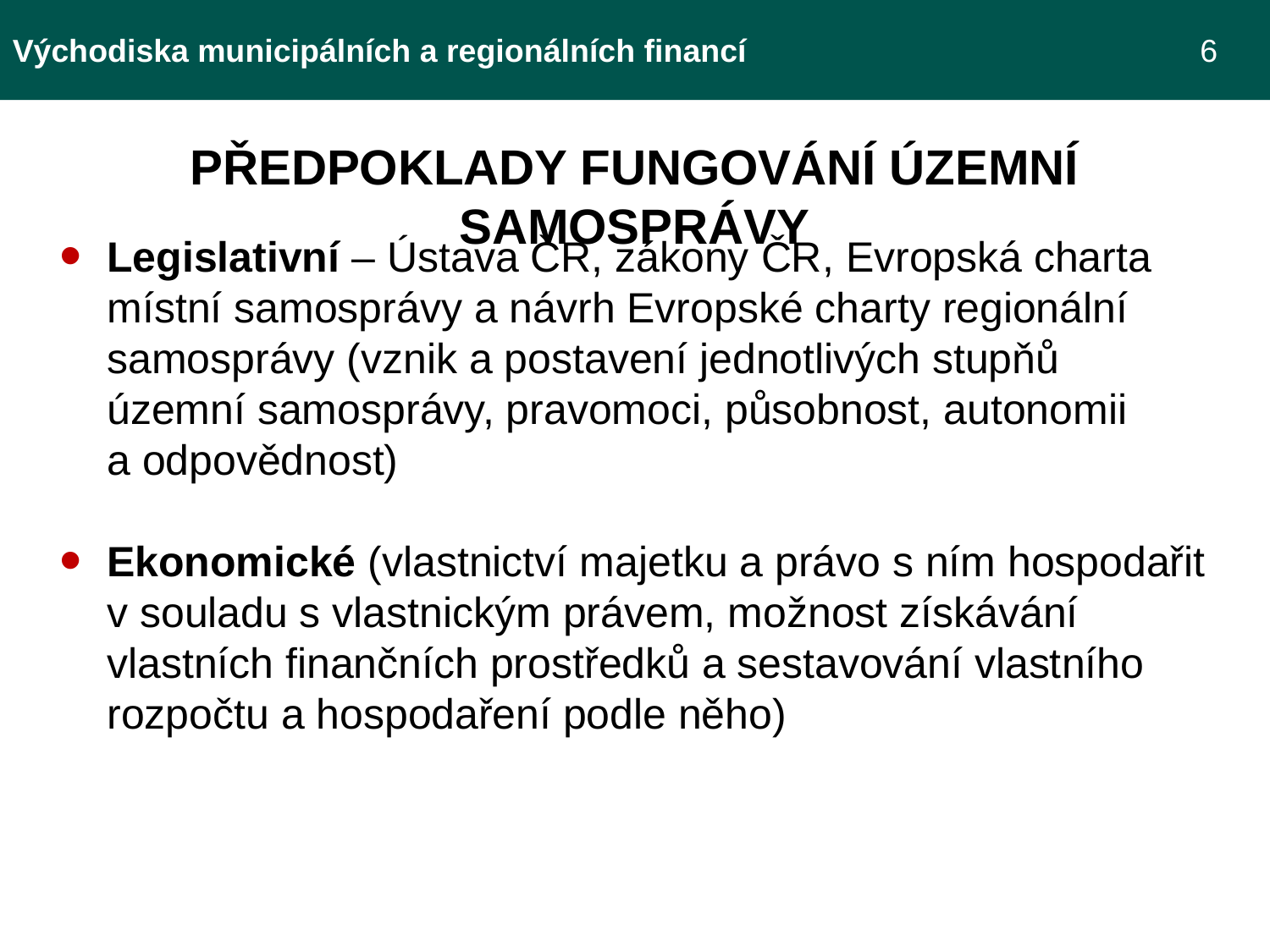

Východiska municipálních a regionálních financí 				     6
Předpoklady fungování územní samosprávy
Legislativní – Ústava ČR, zákony ČR, Evropská charta místní samosprávy a návrh Evropské charty regionální samosprávy (vznik a postavení jednotlivých stupňů územní samosprávy, pravomoci, působnost, autonomii a odpovědnost)

Ekonomické (vlastnictví majetku a právo s ním hospodařit v souladu s vlastnickým právem, možnost získávání vlastních finančních prostředků a sestavování vlastního rozpočtu a hospodaření podle něho)